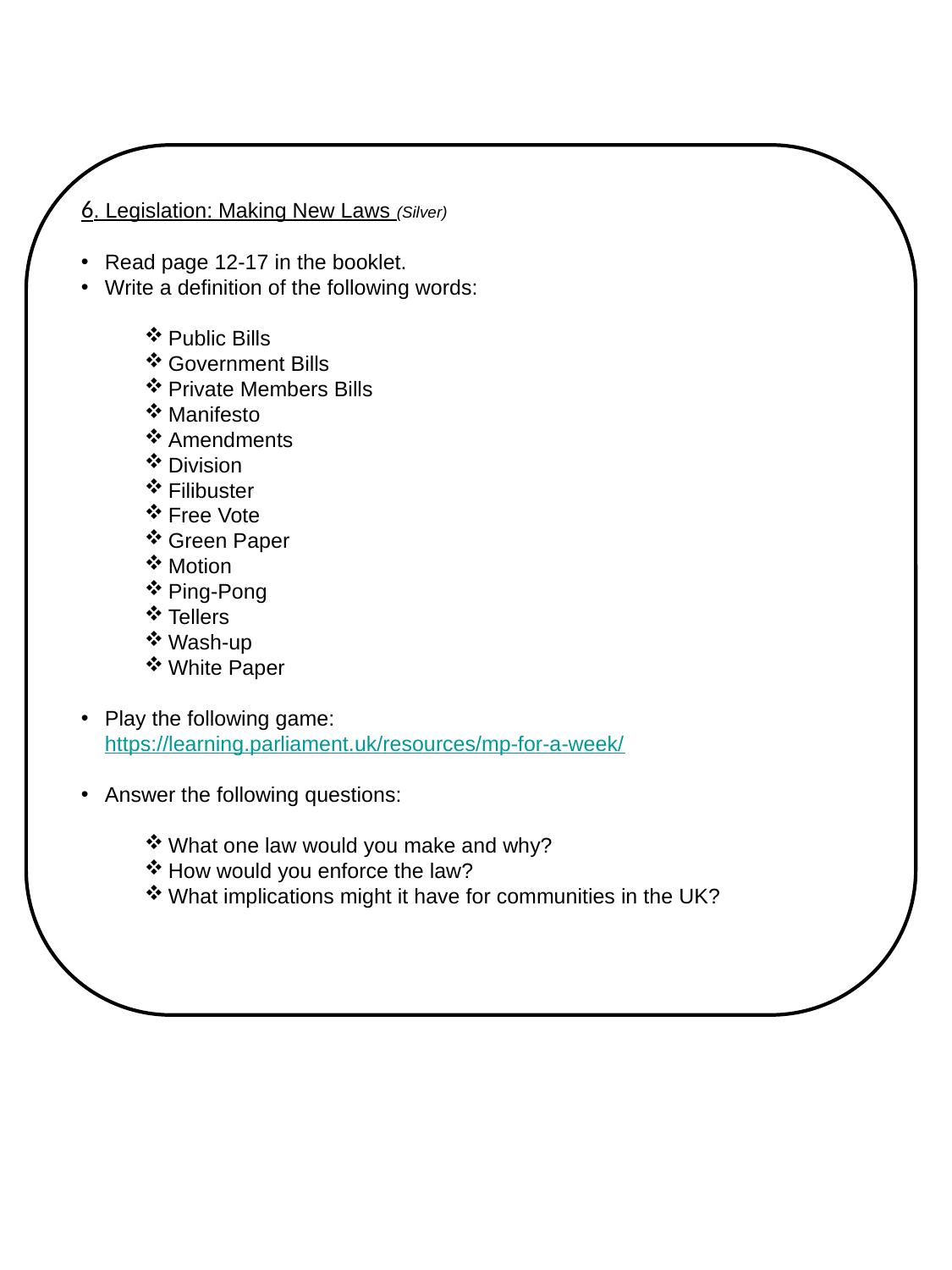

6. Legislation: Making New Laws (Silver)

Read page 12-17 in the booklet.
Write a definition of the following words:

Public Bills
Government Bills
Private Members Bills
Manifesto
Amendments
Division
Filibuster
Free Vote
Green Paper
Motion
Ping-Pong
Tellers
Wash-up
White Paper

Play the following game: https://learning.parliament.uk/resources/mp-for-a-week/

Answer the following questions:

What one law would you make and why?
How would you enforce the law?
What implications might it have for communities in the UK?